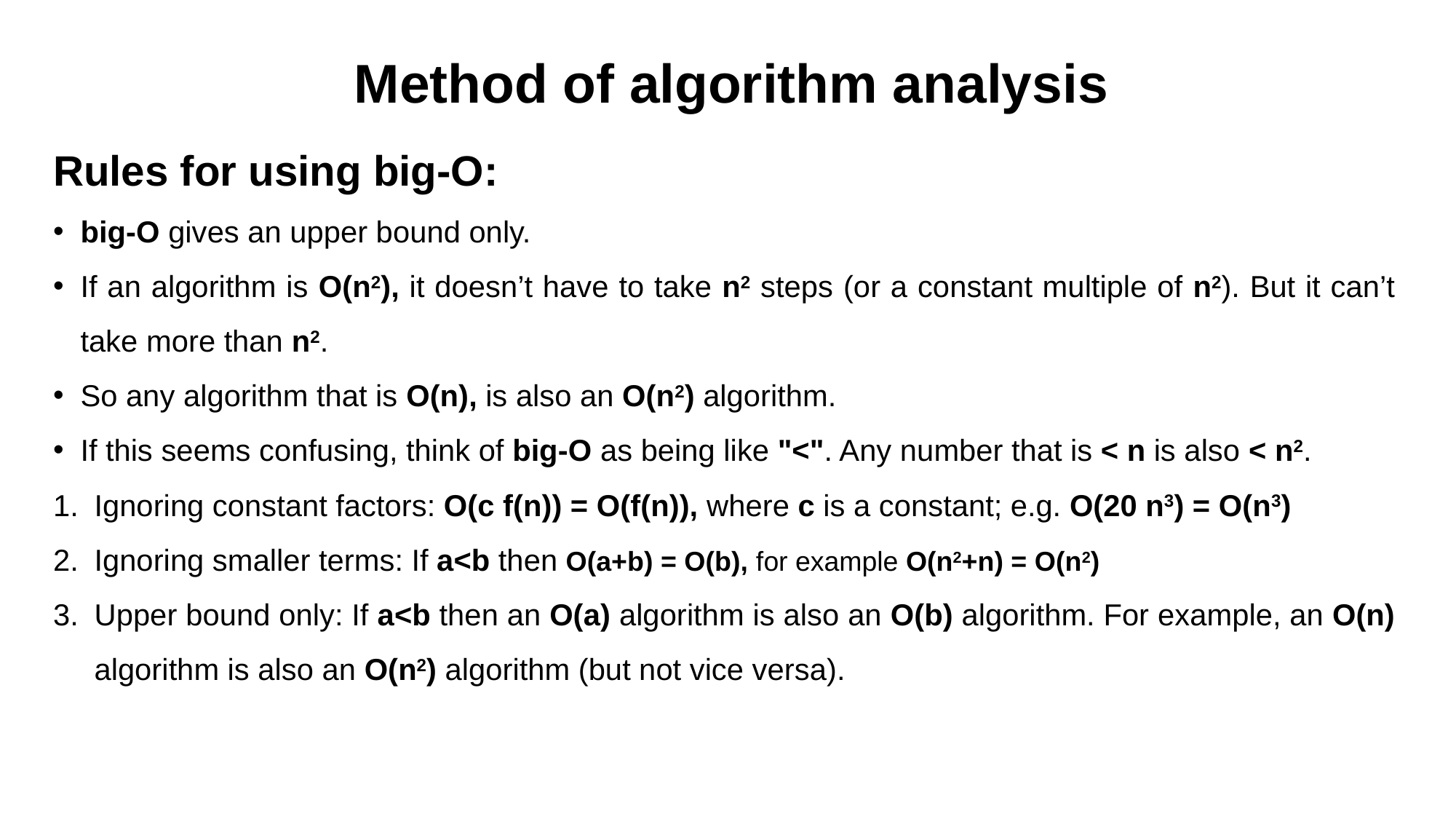

# Method of algorithm analysis
Rules for using big-O:
big-O gives an upper bound only.
If an algorithm is O(n2), it doesn’t have to take n2 steps (or a constant multiple of n2). But it can’t take more than n2.
So any algorithm that is O(n), is also an O(n2) algorithm.
If this seems confusing, think of big-O as being like "<". Any number that is < n is also < n2.
Ignoring constant factors: O(c f(n)) = O(f(n)), where c is a constant; e.g. O(20 n3) = O(n3)
Ignoring smaller terms: If a<b then O(a+b) = O(b), for example O(n2+n) = O(n2)
Upper bound only: If a<b then an O(a) algorithm is also an O(b) algorithm. For example, an O(n) algorithm is also an O(n2) algorithm (but not vice versa).